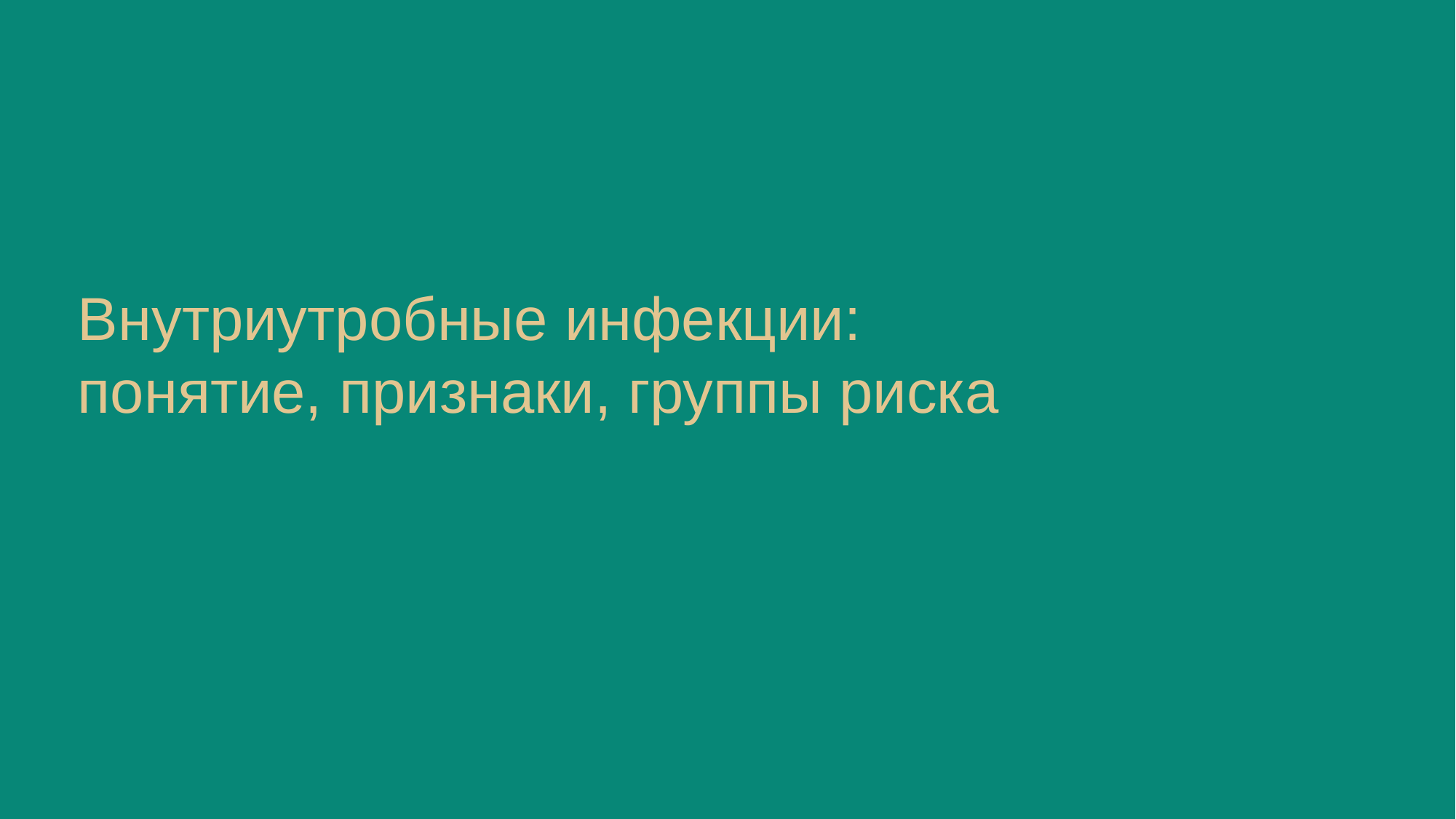

#
Внутриутробные инфекции: понятие, признаки, группы риска